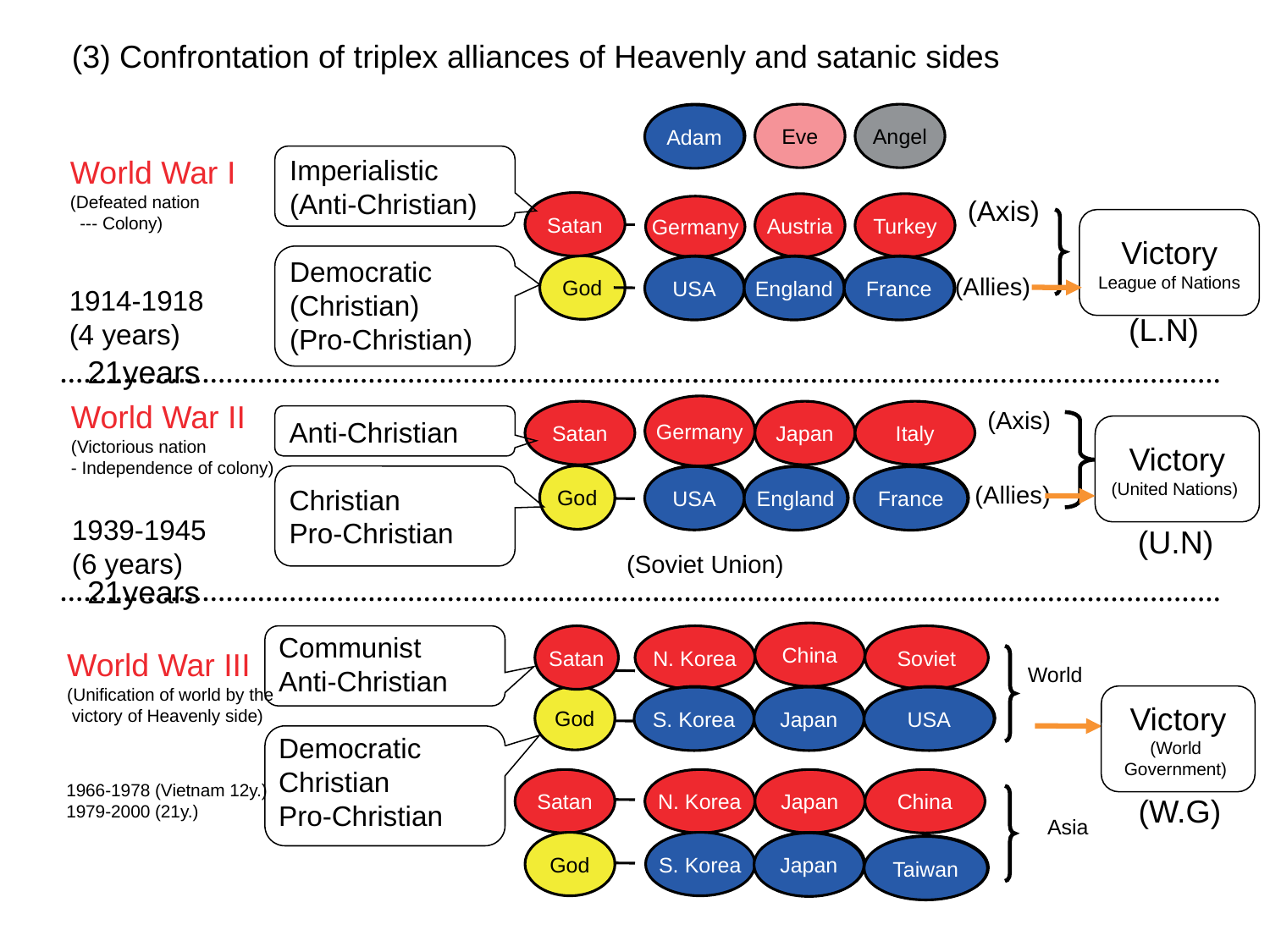

(3) Confrontation of triplex alliances of Heavenly and satanic sides
Adam
Eve
Angel
Adam
World War I
(Defeated nation
  --- Colony)

Imperialistic
(Anti-Christian)

Democratic
(Christian)
(Pro-Christian)
(Axis)
Satan
Austria
Turkey
Germany

Victory
League of Nations

God
USA
England
France
USA
England
France
(Allies)
1914-1918
(4 years)

(L.N)
21years

World War II
(Victorious nation
- Independence of colony)
Germany
(Axis)
Satan
Japan
Italy

Anti-Christian

Christian
Pro-Christian

Victory
(United Nations)
God
USA

England
France
USA
England
France
(Allies)

1939-1945
(6 years)
(U.N)
(Soviet Union)
21years

Communist
Anti-Christian

Democratic
Christian
Pro-Christian
China

Satan
N. Korea
Soviet
World War III
(Unification of world by the
 victory of Heavenly side)

World

Victory
(World
Government)
God
S. Korea
Japan
USA
S. Korea
Japan
USA

Satan
N. Korea
Japan
China
1966-1978 (Vietnam 12y.) ‏
1979-2000 (21‏y.)
(W.G)

Asia
God
S. Korea
Japan
Japan
Taiwan
Taiwan